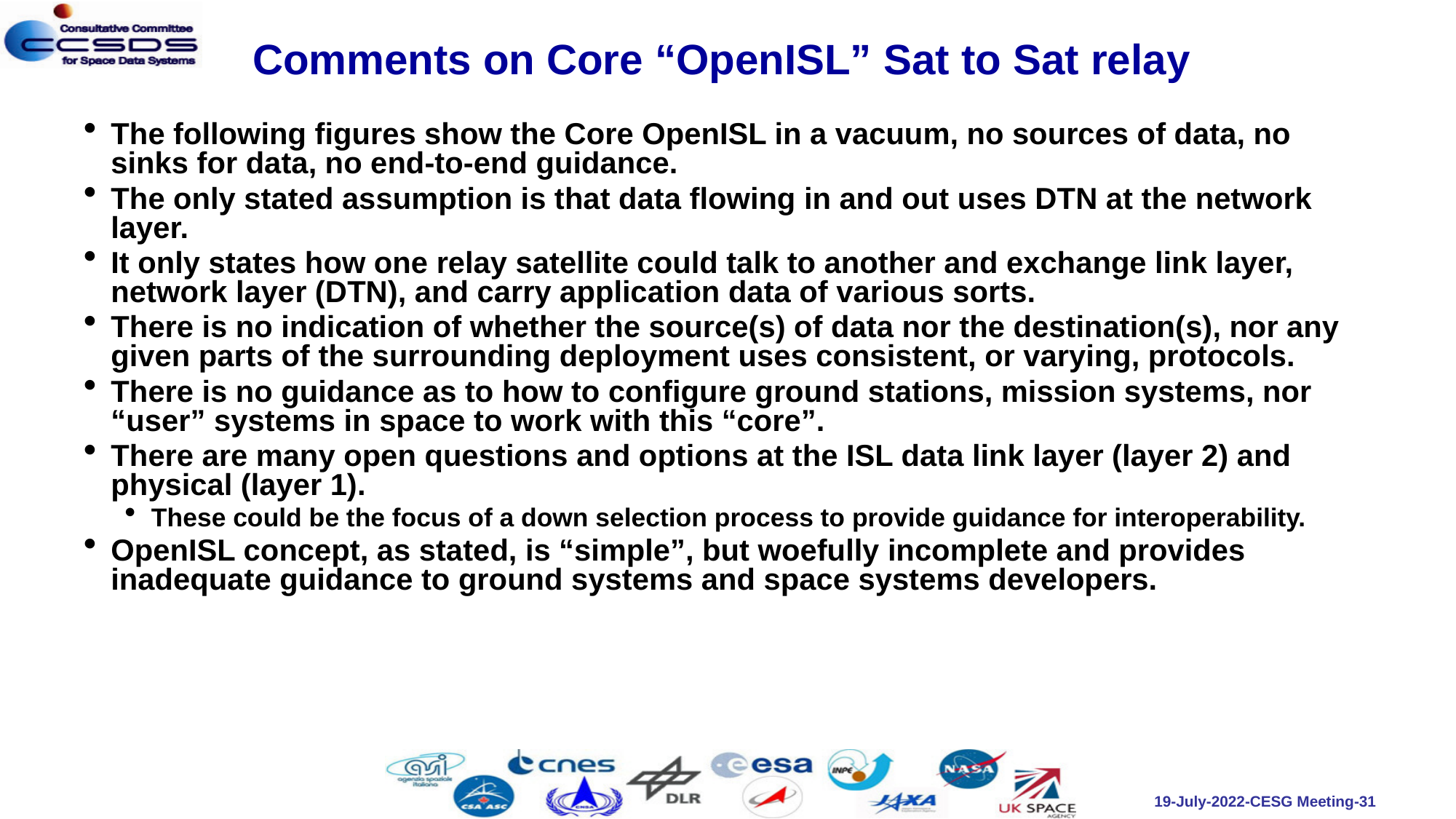

# Comments on Core “OpenISL” Sat to Sat relay
The following figures show the Core OpenISL in a vacuum, no sources of data, no sinks for data, no end-to-end guidance.
The only stated assumption is that data flowing in and out uses DTN at the network layer.
It only states how one relay satellite could talk to another and exchange link layer, network layer (DTN), and carry application data of various sorts.
There is no indication of whether the source(s) of data nor the destination(s), nor any given parts of the surrounding deployment uses consistent, or varying, protocols.
There is no guidance as to how to configure ground stations, mission systems, nor “user” systems in space to work with this “core”.
There are many open questions and options at the ISL data link layer (layer 2) and physical (layer 1).
These could be the focus of a down selection process to provide guidance for interoperability.
OpenISL concept, as stated, is “simple”, but woefully incomplete and provides inadequate guidance to ground systems and space systems developers.